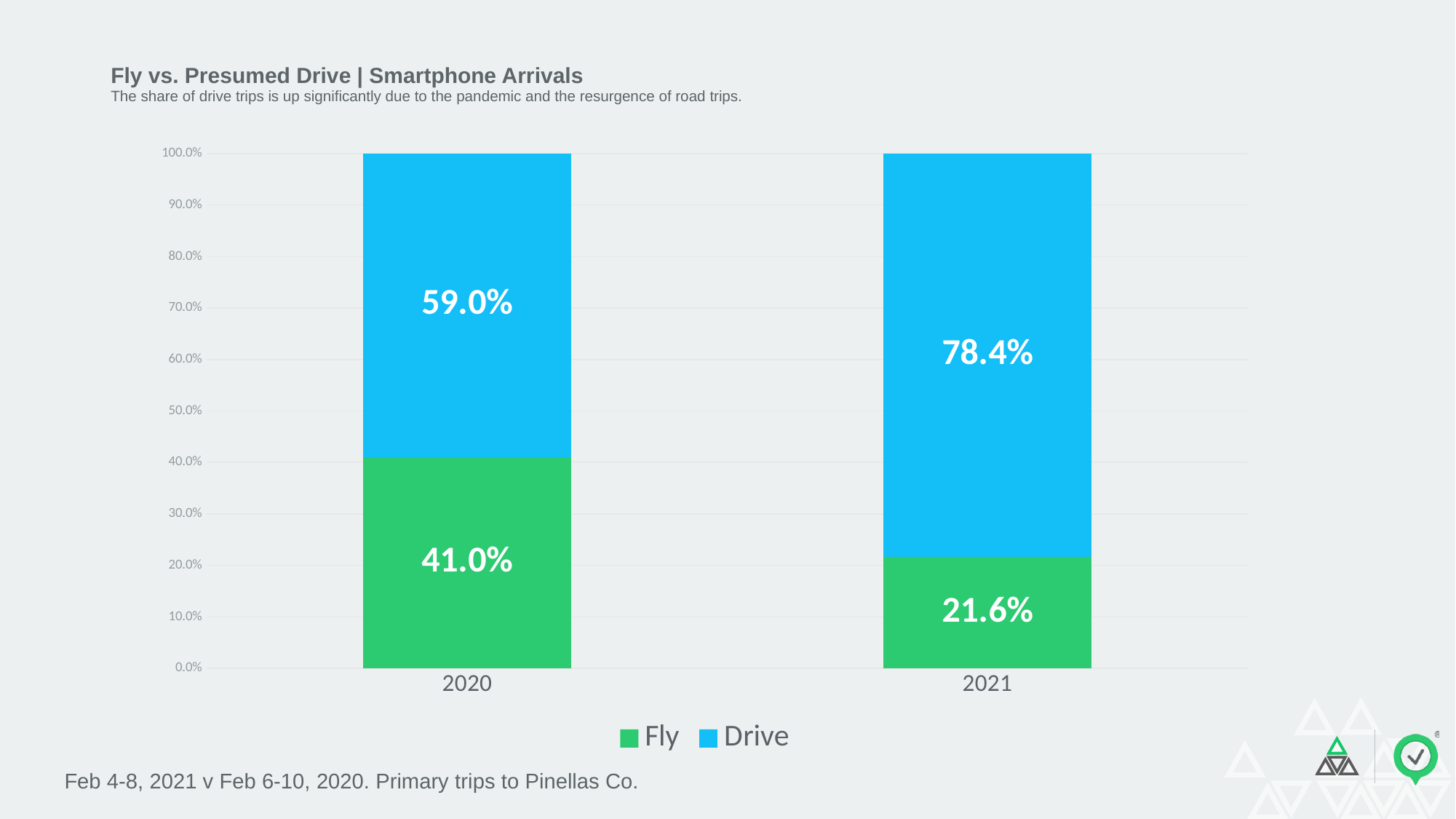

# Fly vs. Presumed Drive | Smartphone Arrivals The share of drive trips is up significantly due to the pandemic and the resurgence of road trips.

### Chart

| Category | Fly | Drive |
|---|---|---|
| 2020 | 0.41043802149780767 | 0.5895619785021924 |
| 2021 | 0.21647940074906366 | 0.7835205992509363 |
Feb 4-8, 2021 v Feb 6-10, 2020. Primary trips to Pinellas Co.